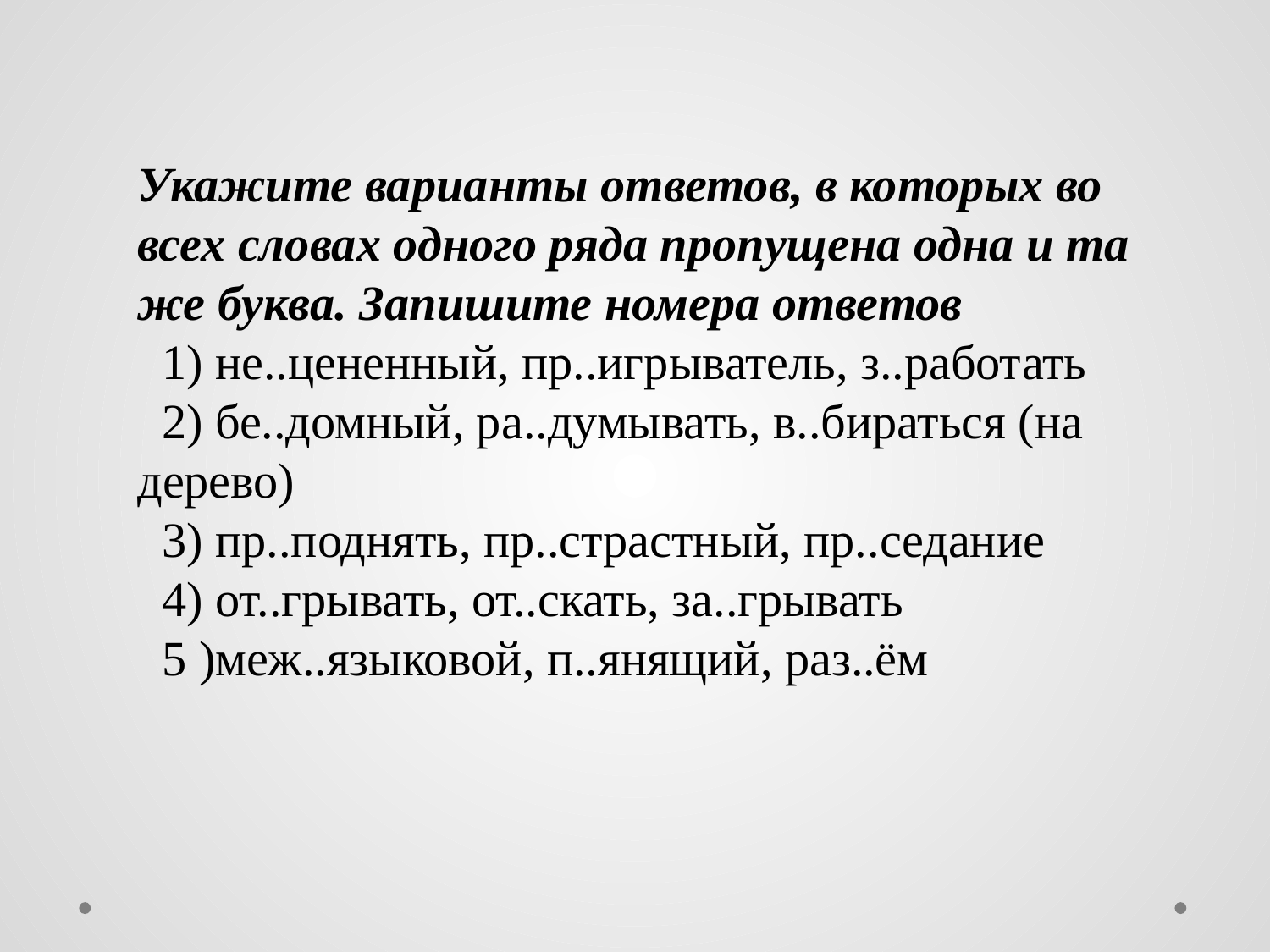

Укажите варианты ответов, в которых во всех словах одного ряда пропущена одна и та же буква. Запишите номера ответов
  1) не..цененный, пр..игрыватель, з..работать
  2) бе..домный, ра..думывать, в..бираться (на дерево)
  3) пр..поднять, пр..страстный, пр..седание
  4) от..грывать, от..скать, за..грывать
  5 )меж..языковой, п..янящий, раз..ём